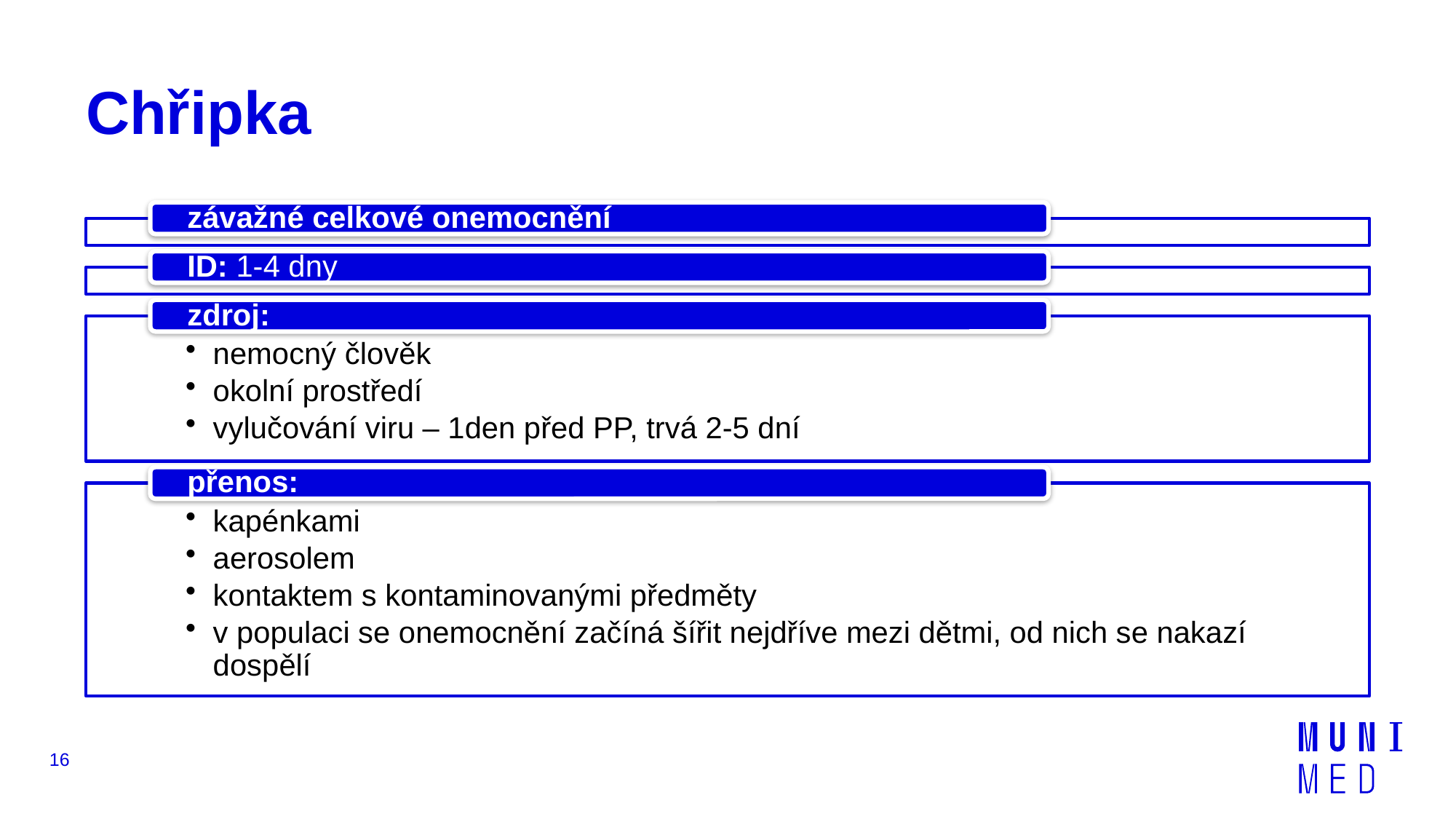

# Chřipka
závažné celkové onemocnění
ID: 1-4 dny
nemocný člověk
okolní prostředí
vylučování viru – 1den před PP, trvá 2-5 dní
zdroj:
kapénkami
aerosolem
kontaktem s kontaminovanými předměty
v populaci se onemocnění začíná šířit nejdříve mezi dětmi, od nich se nakazí dospělí
přenos:
16